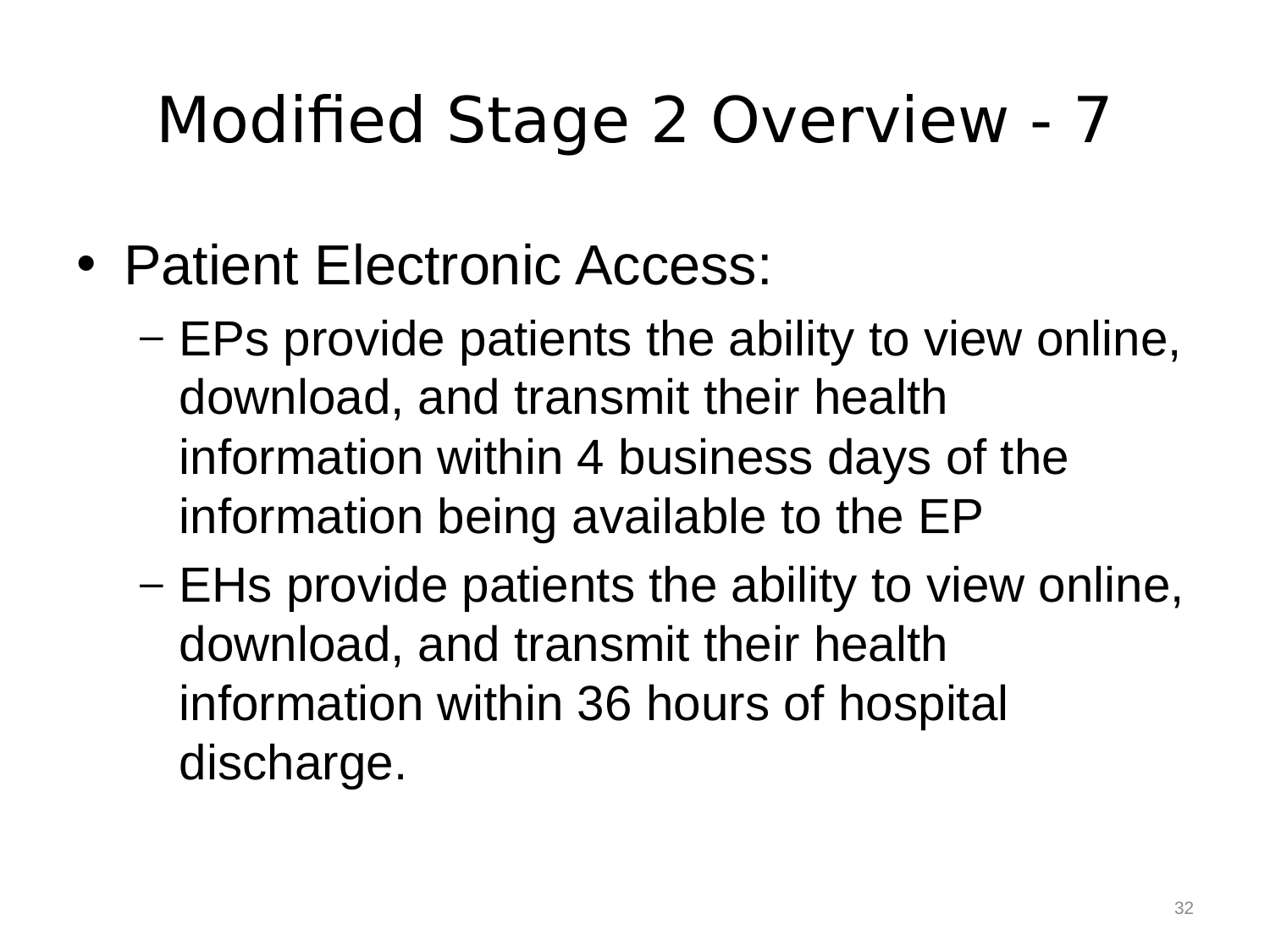

# Modified Stage 2 Overview - 7
Patient Electronic Access:
EPs provide patients the ability to view online, download, and transmit their health information within 4 business days of the information being available to the EP
EHs provide patients the ability to view online, download, and transmit their health information within 36 hours of hospital discharge.
32